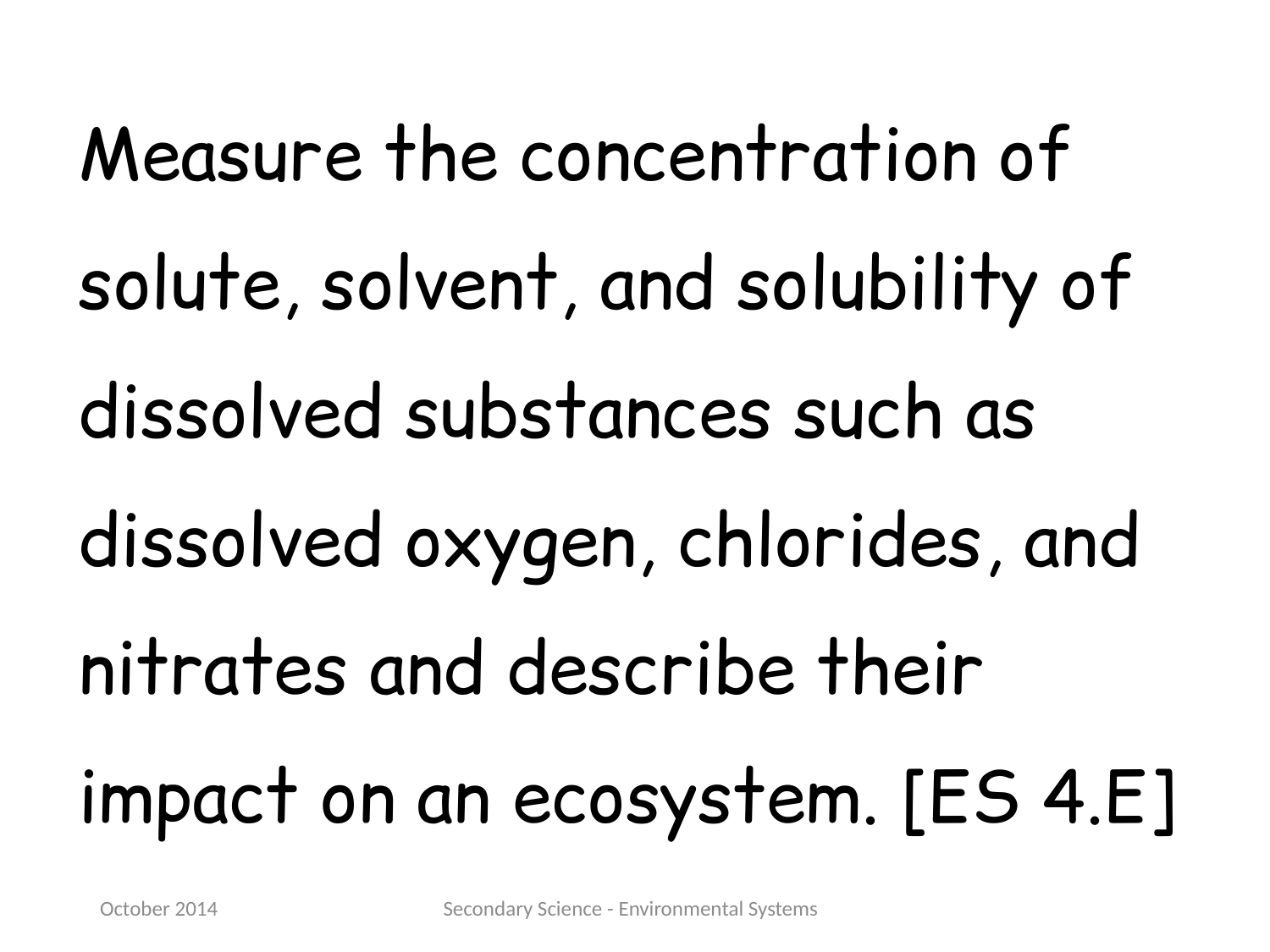

Measure the concentration of solute, solvent, and solubility of dissolved substances such as dissolved oxygen, chlorides, and nitrates and describe their impact on an ecosystem. [ES 4.E]

October 2014
Secondary Science - Environmental Systems